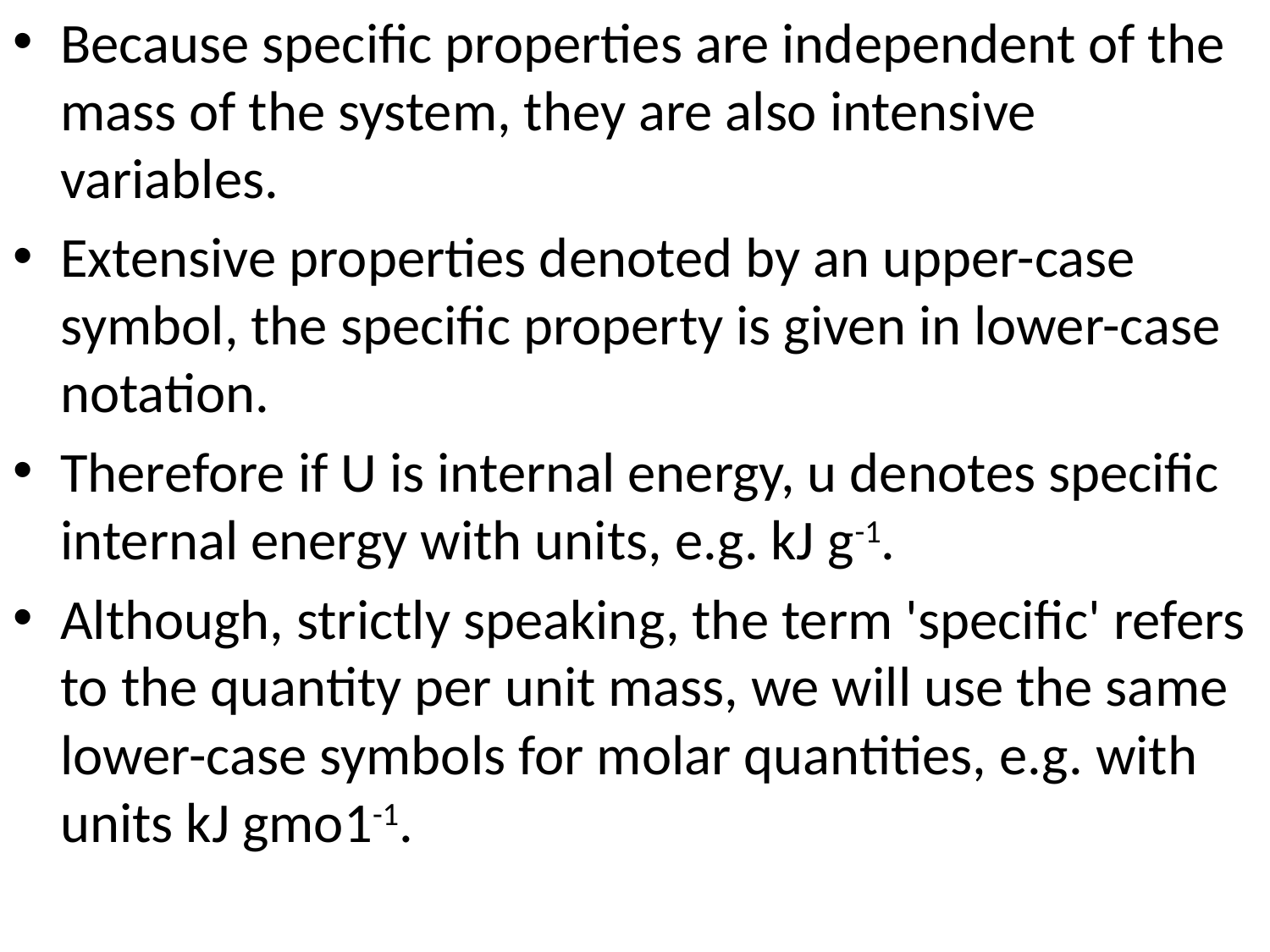

Because specific properties are independent of the mass of the system, they are also intensive variables.
Extensive properties denoted by an upper-case symbol, the specific property is given in lower-case notation.
Therefore if U is internal energy, u denotes specific internal energy with units, e.g. kJ g-1.
Although, strictly speaking, the term 'specific' refers to the quantity per unit mass, we will use the same lower-case symbols for molar quantities, e.g. with units kJ gmo1-1.